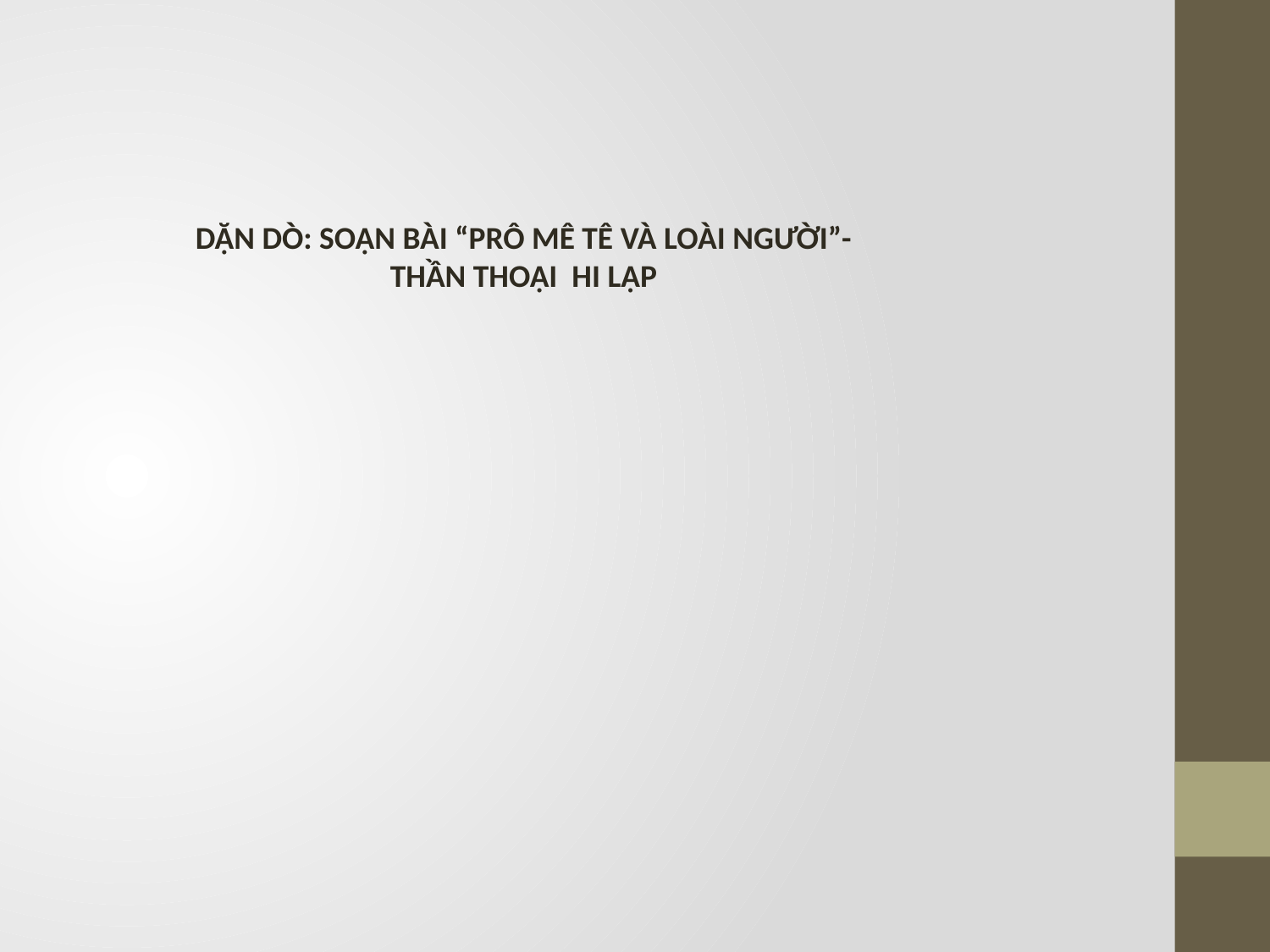

DẶN DÒ: SOẠN BÀI “PRÔ MÊ TÊ VÀ LOÀI NGƯỜI”- THẦN THOẠI  HI LẠP